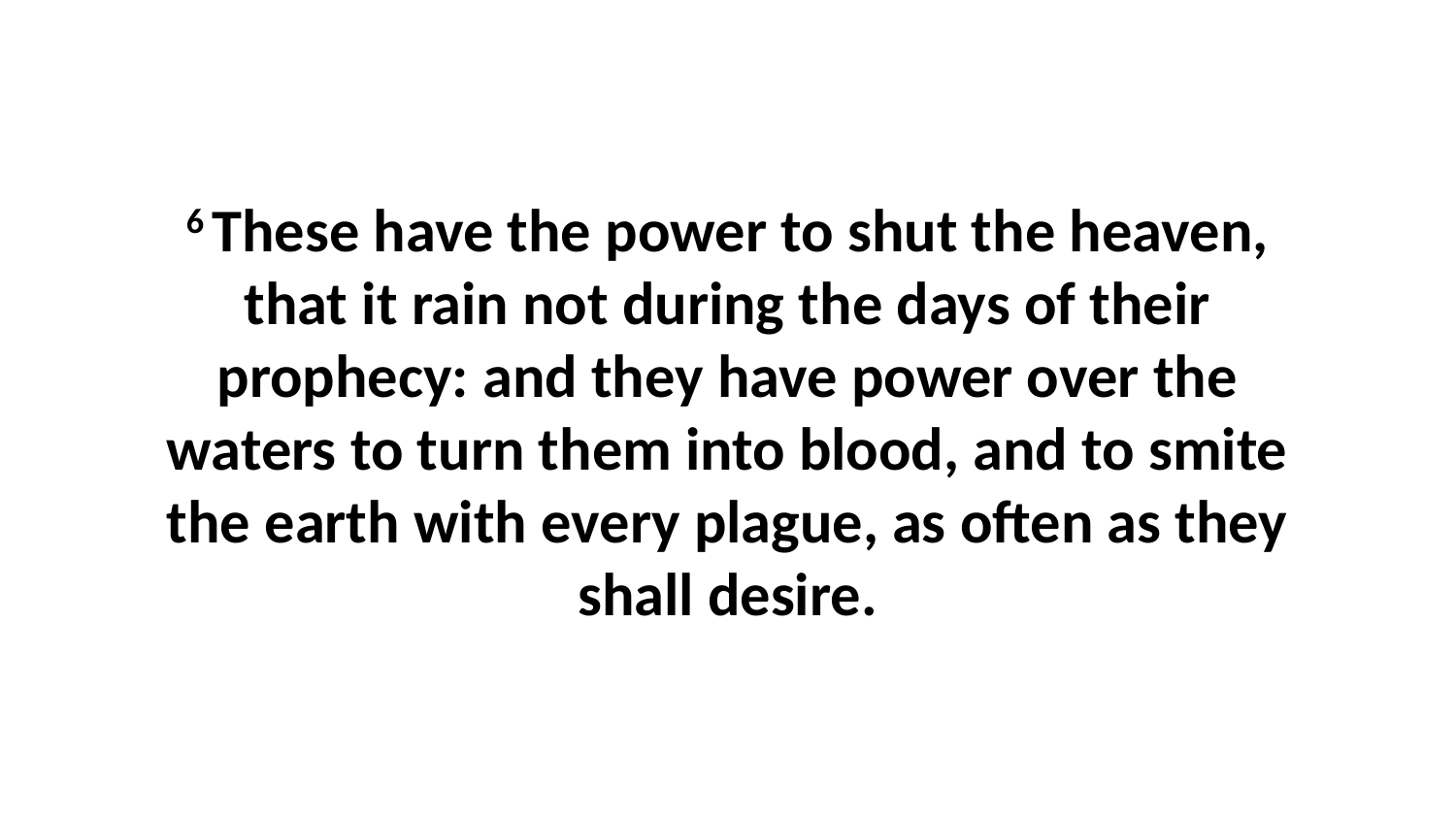

6 These have the power to shut the heaven, that it rain not during the days of their prophecy: and they have power over the waters to turn them into blood, and to smite the earth with every plague, as often as they shall desire.